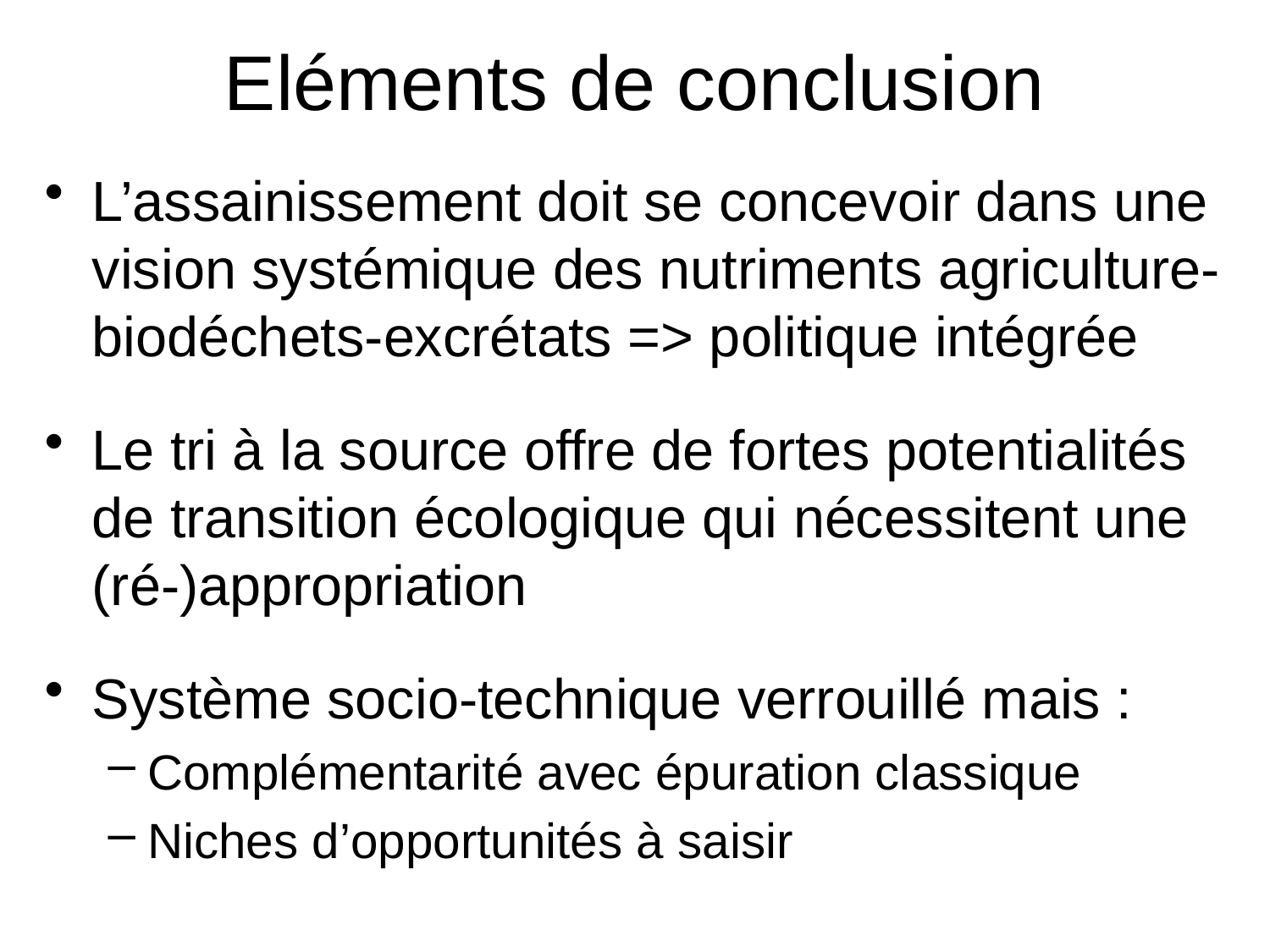

# Eléments de conclusion
L’assainissement doit se concevoir dans une vision systémique des nutriments agriculture-biodéchets-excrétats => politique intégrée

Le tri à la source offre de fortes potentialités de transition écologique qui nécessitent une (ré-)appropriation

Système socio-technique verrouillé mais :
Complémentarité avec épuration classique
Niches d’opportunités à saisir